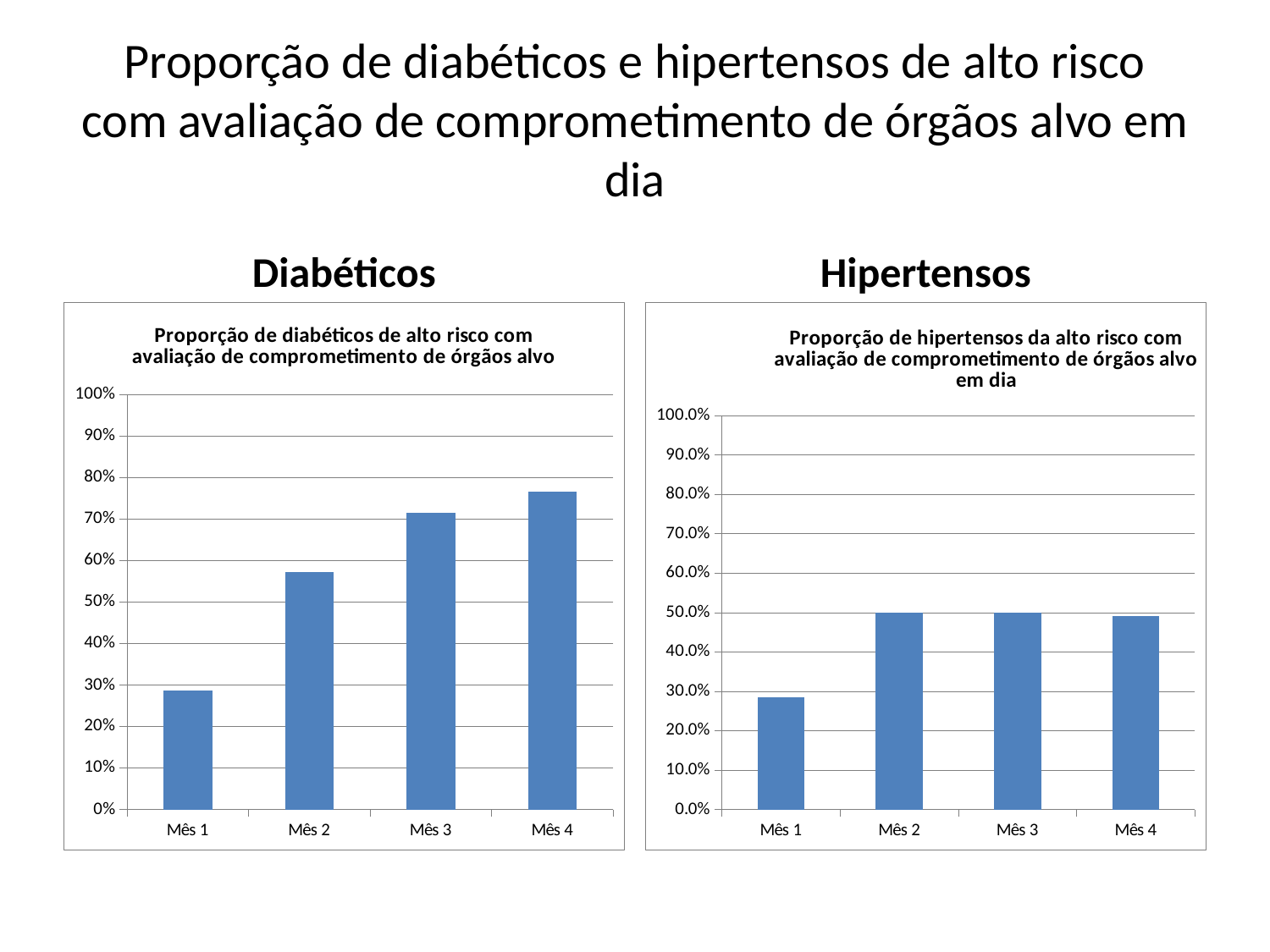

# Proporção de diabéticos e hipertensos de alto risco com avaliação de comprometimento de órgãos alvo em dia
Diabéticos
Hipertensos

### Chart:

| Category | Proporção de diabéticos de alto risco com avaliação de comprometimento de órgãos alvo |
|---|---|
| Mês 1 | 0.285714285714288 |
| Mês 2 | 0.571428571428576 |
| Mês 3 | 0.7142857142857146 |
| Mês 4 | 0.7647058823529446 |

### Chart:

| Category | Proporção de hipertensos da alto risco com avaliação de comprometimento de órgãos alvo em dia |
|---|---|
| Mês 1 | 0.28571428571428953 |
| Mês 2 | 0.5 |
| Mês 3 | 0.5 |
| Mês 4 | 0.49019607843137253 |